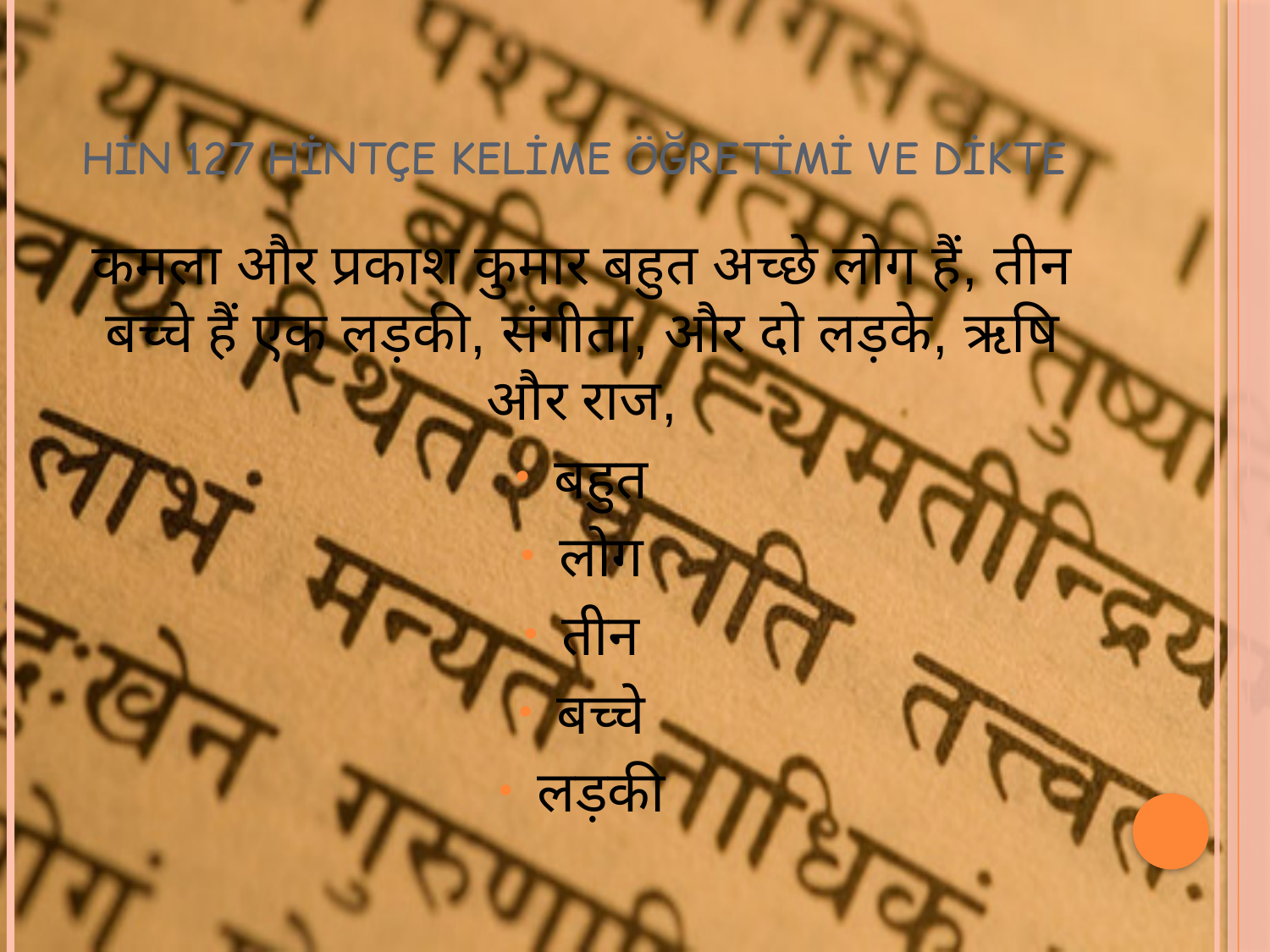

# HİN 127 HİNTÇE KELİME ÖĞRETİMİ VE DİKTE
कमला और प्रकाश कुमार बहुत अच्छे लोग हैं, तीन बच्चे हैं एक लड़की, संगीता, और दो लड़के, ऋषि और राज,
बहुत
लोग
तीन
बच्चे
लड़की